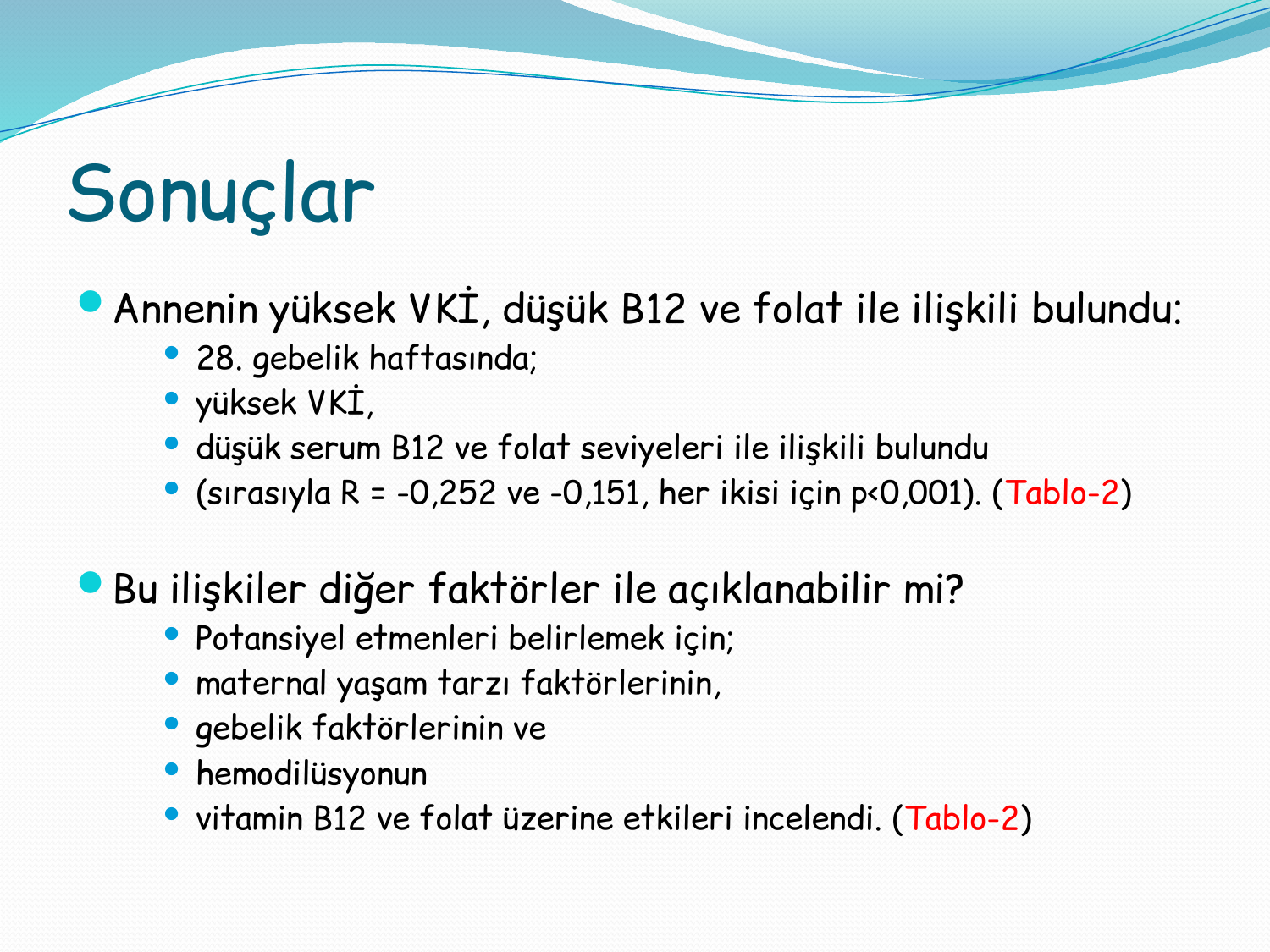

# Sonuçlar
Annenin yüksek VKİ, düşük B12 ve folat ile ilişkili bulundu:
28. gebelik haftasında;
yüksek VKİ,
düşük serum B12 ve folat seviyeleri ile ilişkili bulundu
(sırasıyla R = -0,252 ve -0,151, her ikisi için p<0,001). (Tablo-2)

Bu ilişkiler diğer faktörler ile açıklanabilir mi?
Potansiyel etmenleri belirlemek için;
maternal yaşam tarzı faktörlerinin,
gebelik faktörlerinin ve
hemodilüsyonun
vitamin B12 ve folat üzerine etkileri incelendi. (Tablo-2)